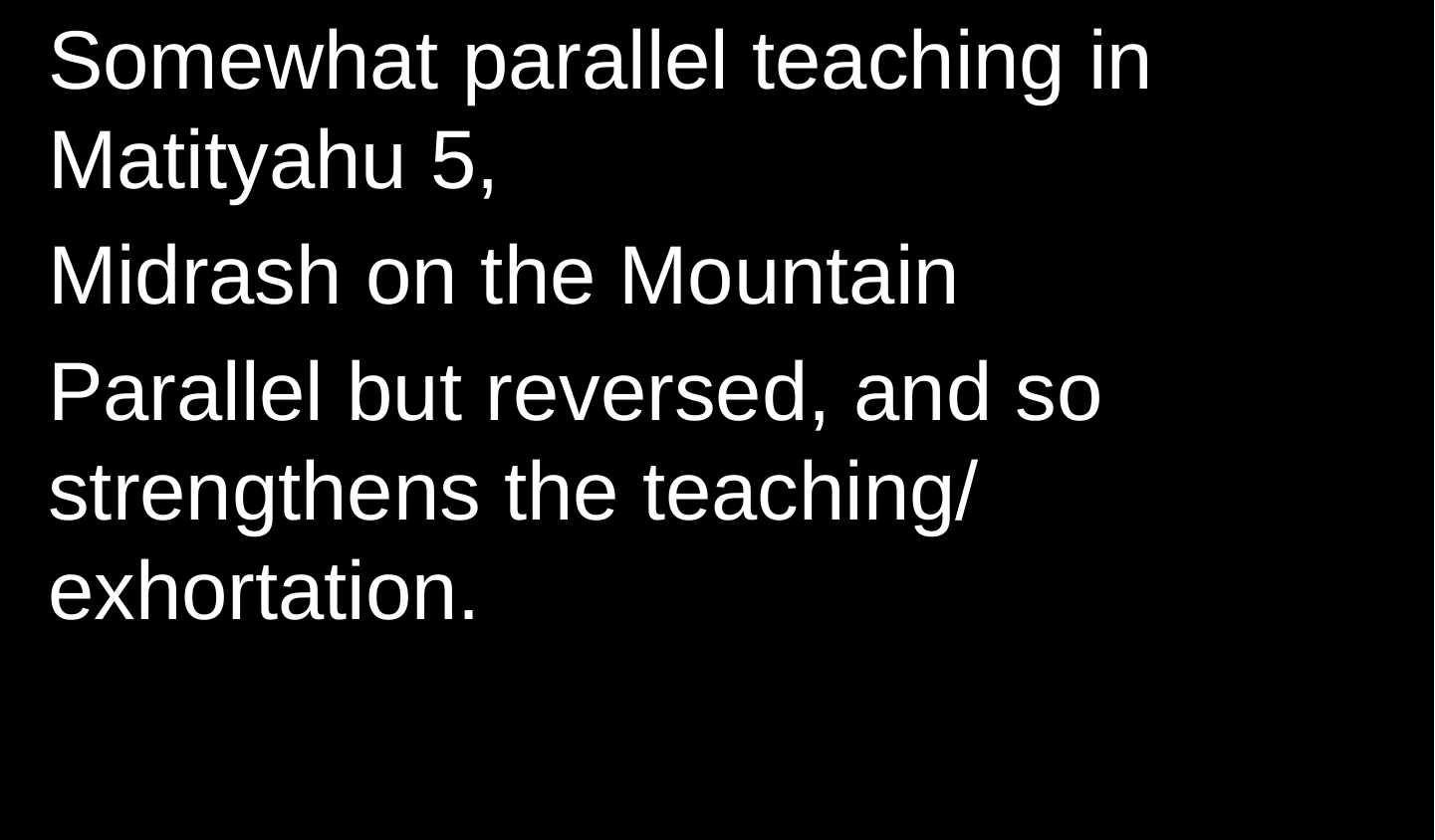

Somewhat parallel teaching in Matityahu 5,
Midrash on the Mountain
Parallel but reversed, and so strengthens the teaching/ exhortation.